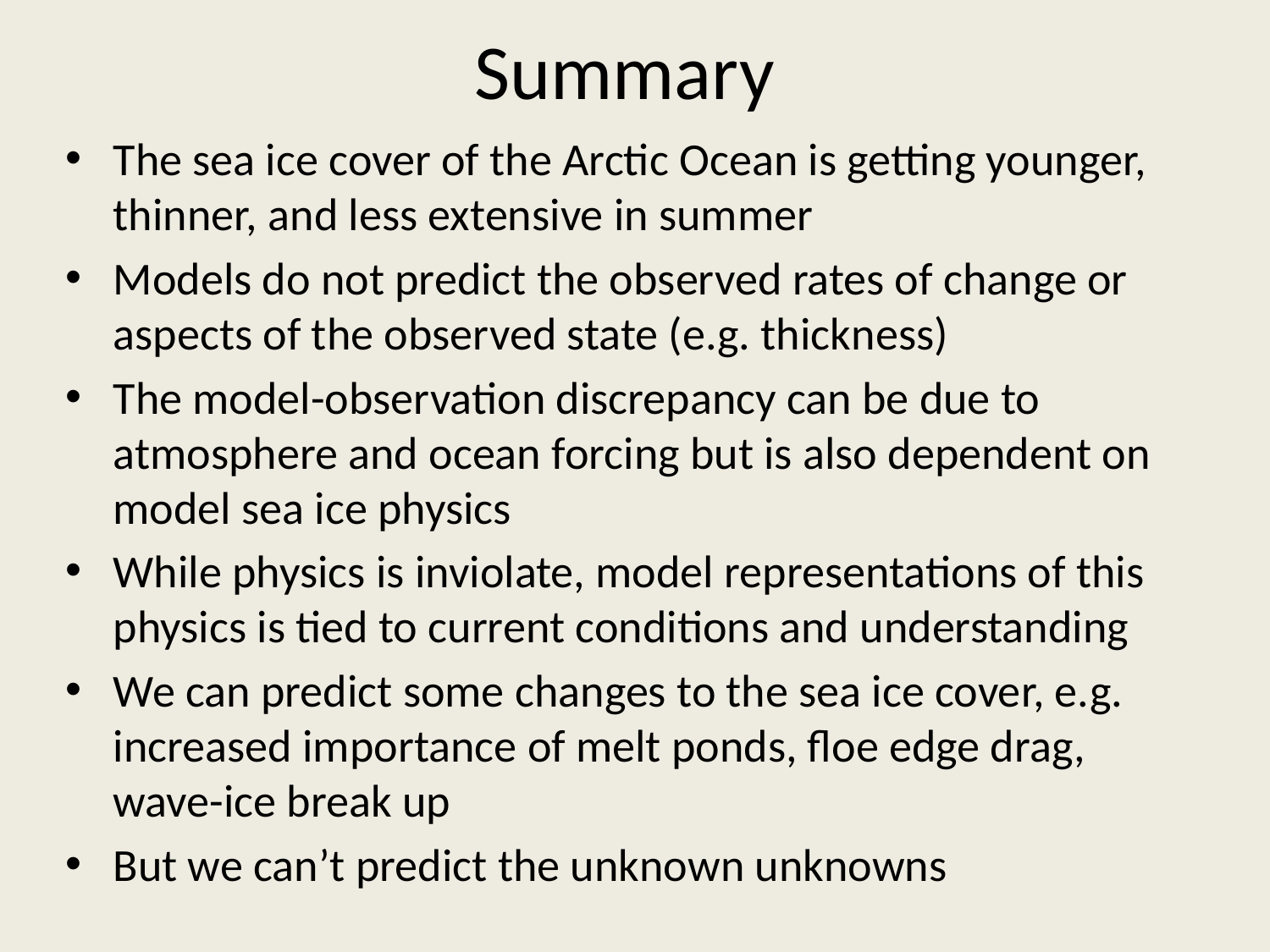

# Summary
The sea ice cover of the Arctic Ocean is getting younger, thinner, and less extensive in summer
Models do not predict the observed rates of change or aspects of the observed state (e.g. thickness)
The model-observation discrepancy can be due to atmosphere and ocean forcing but is also dependent on model sea ice physics
While physics is inviolate, model representations of this physics is tied to current conditions and understanding
We can predict some changes to the sea ice cover, e.g. increased importance of melt ponds, floe edge drag, wave-ice break up
But we can’t predict the unknown unknowns